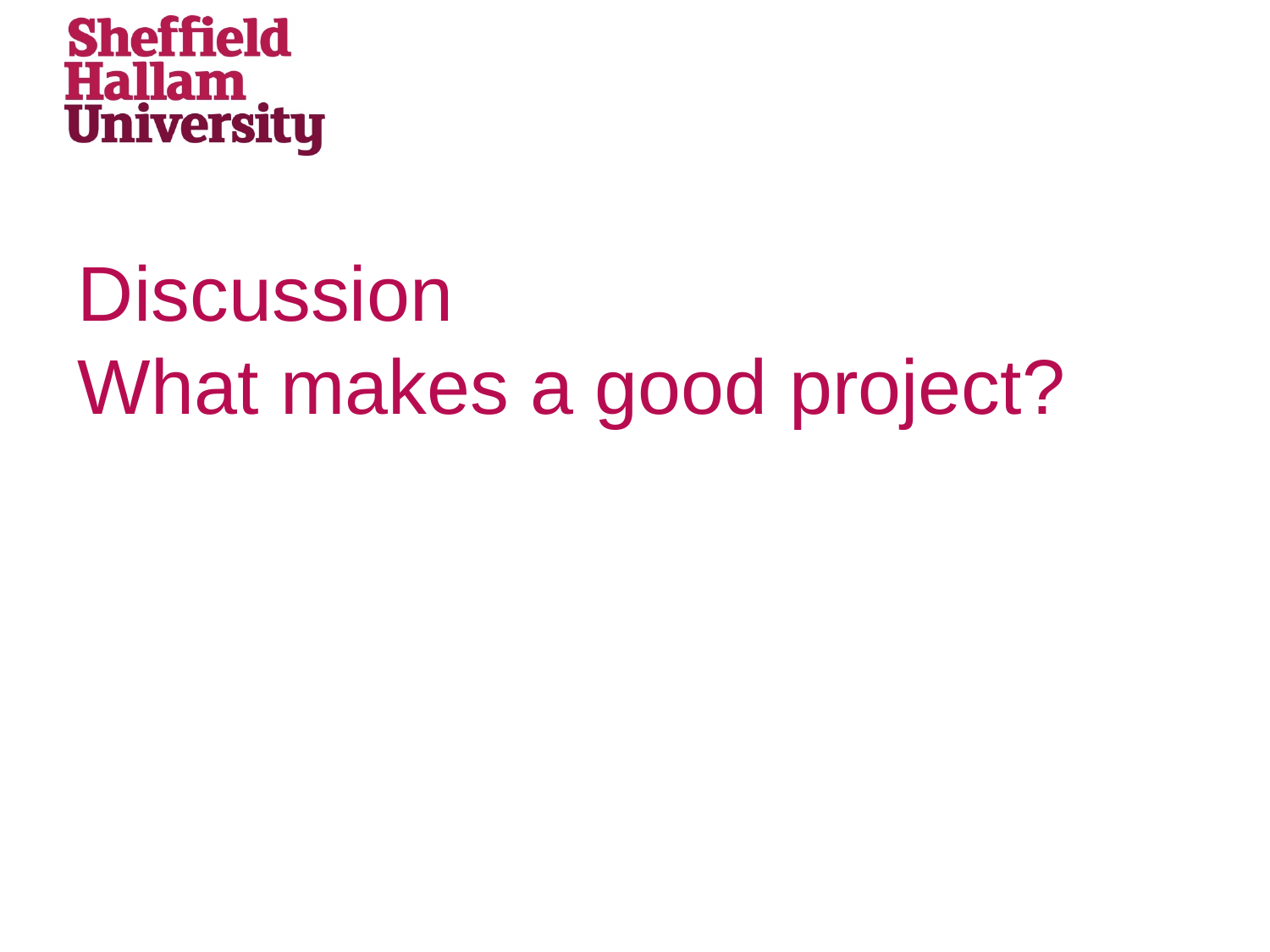

# Discussion What makes a good project?